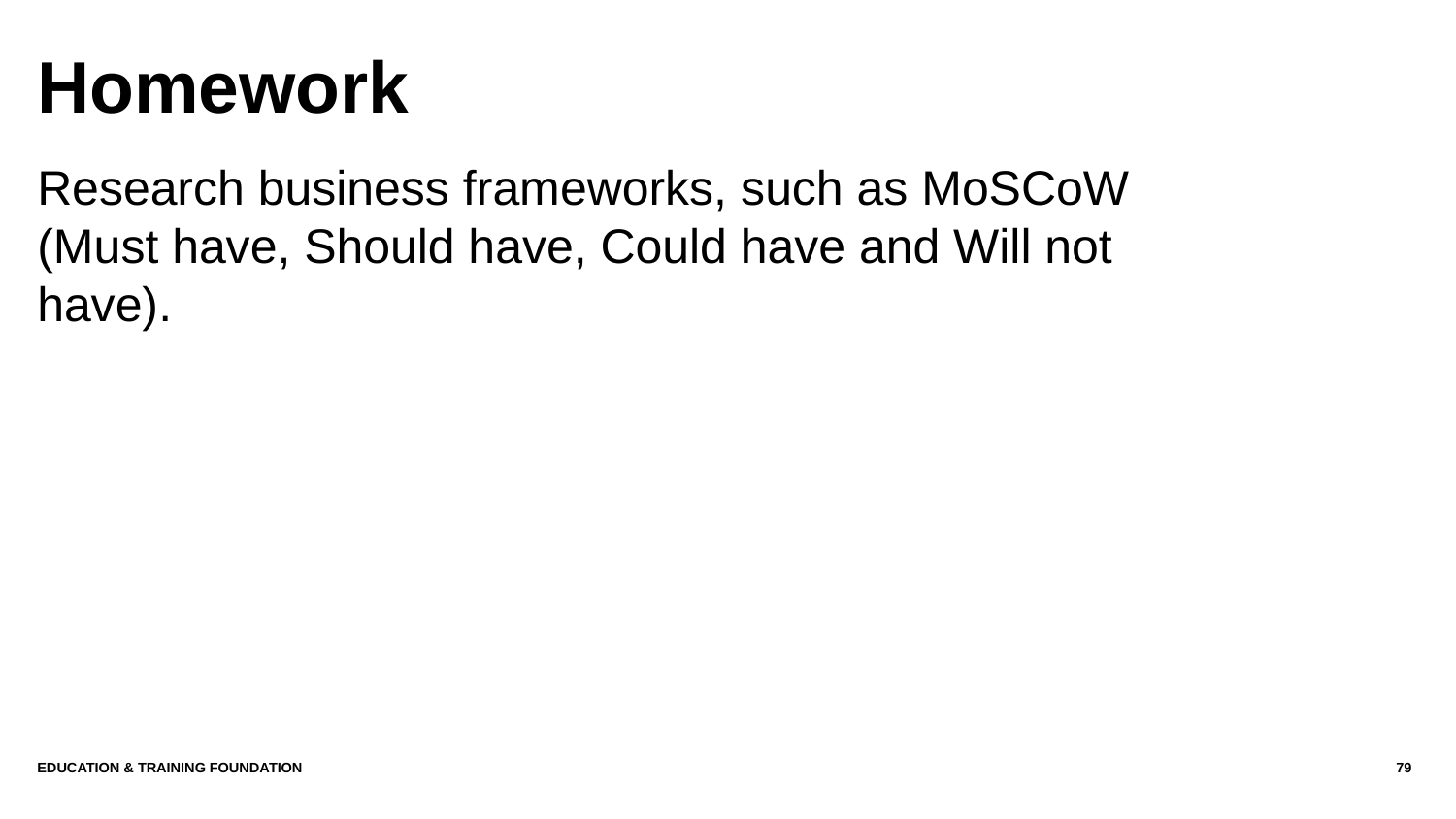

# Homework
Research business frameworks, such as MoSCoW (Must have, Should have, Could have and Will not have).

Education & Training Foundation
79